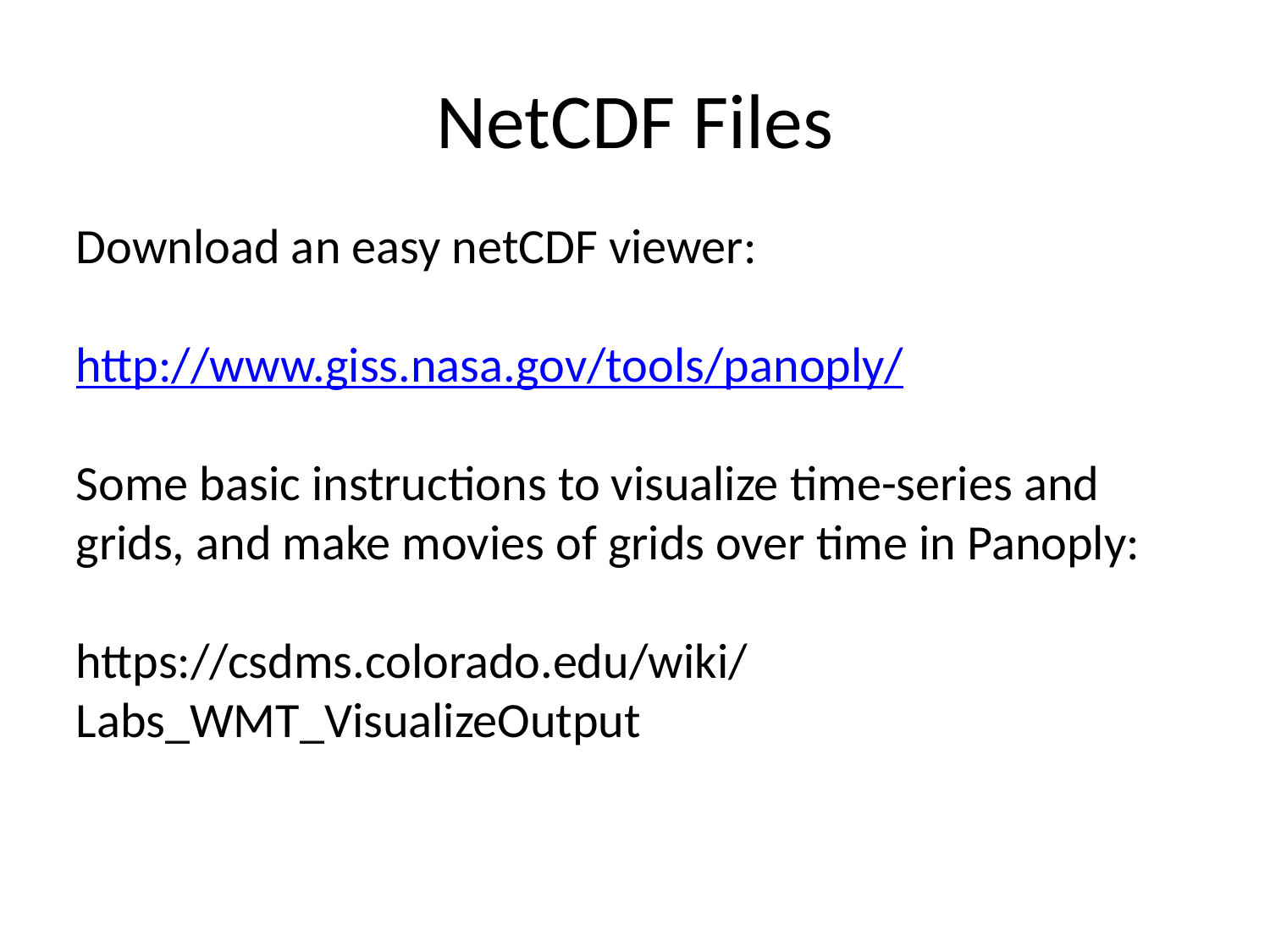

# NetCDF Files
Download an easy netCDF viewer:

http://www.giss.nasa.gov/tools/panoply/

Some basic instructions to visualize time-series and grids, and make movies of grids over time in Panoply:

https://csdms.colorado.edu/wiki/Labs_WMT_VisualizeOutput